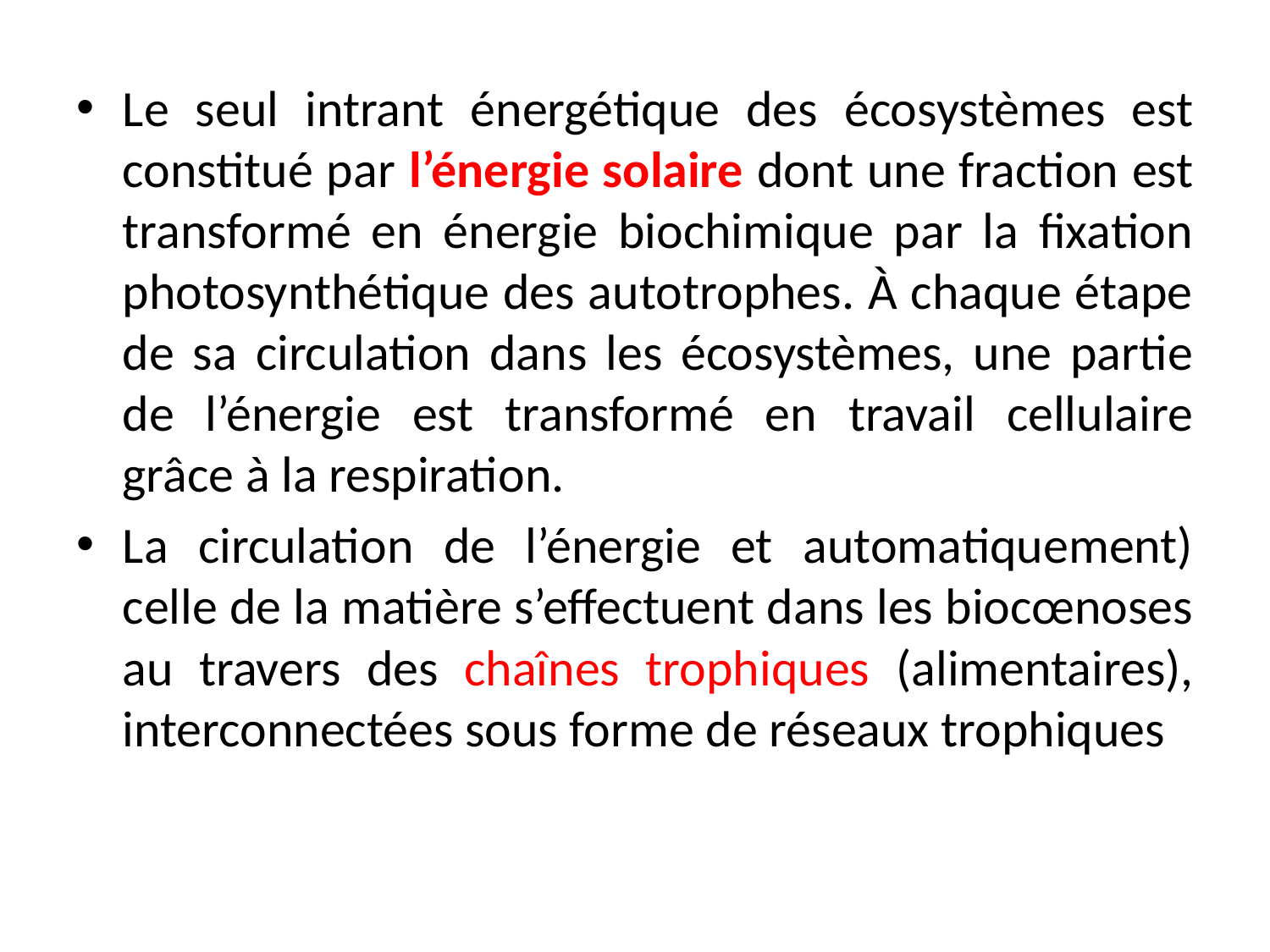

Le seul intrant énergétique des écosystèmes est constitué par l’énergie solaire dont une fraction est transformé en énergie biochimique par la fixation photosynthétique des autotrophes. À chaque étape de sa circulation dans les écosystèmes, une partie de l’énergie est transformé en travail cellulaire grâce à la respiration.
La circulation de l’énergie et automatiquement) celle de la matière s’effectuent dans les biocœnoses au travers des chaînes trophiques (alimentaires), interconnectées sous forme de réseaux trophiques